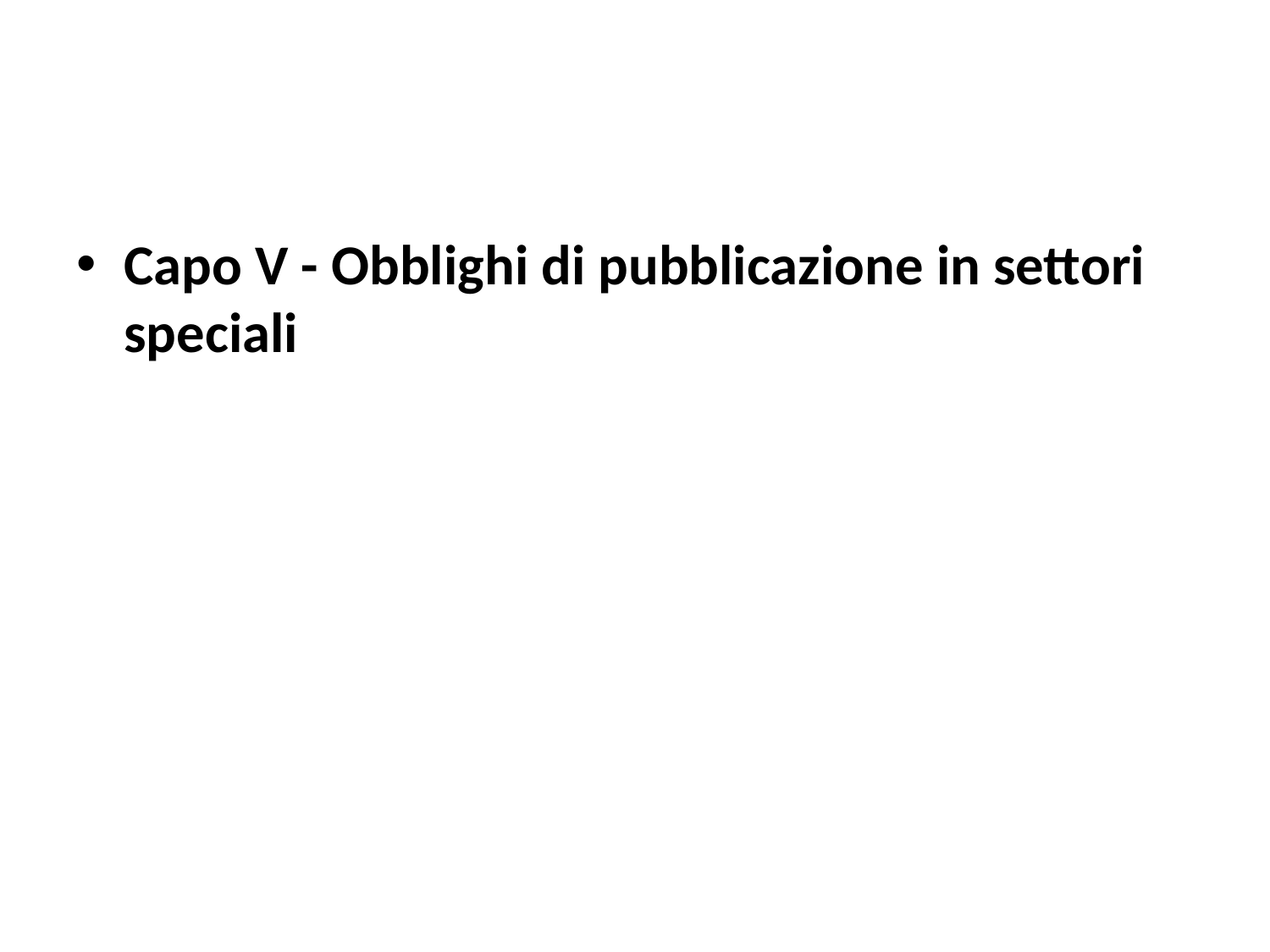

#
Capo V - Obblighi di pubblicazione in settori speciali